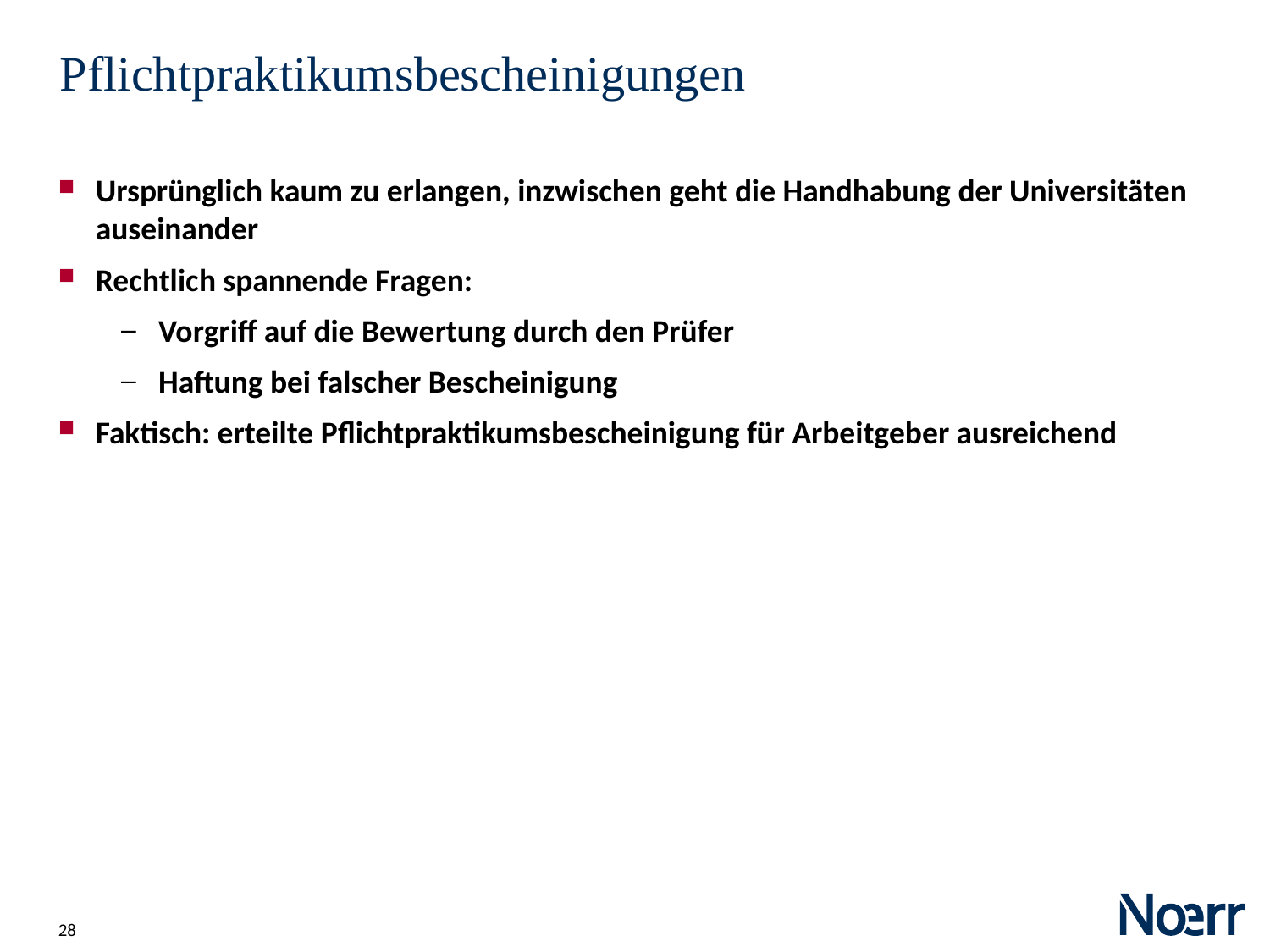

Date
# Pflichtpraktikumsbescheinigungen
Ursprünglich kaum zu erlangen, inzwischen geht die Handhabung der Universitäten auseinander
Rechtlich spannende Fragen:
Vorgriff auf die Bewertung durch den Prüfer
Haftung bei falscher Bescheinigung
Faktisch: erteilte Pflichtpraktikumsbescheinigung für Arbeitgeber ausreichend